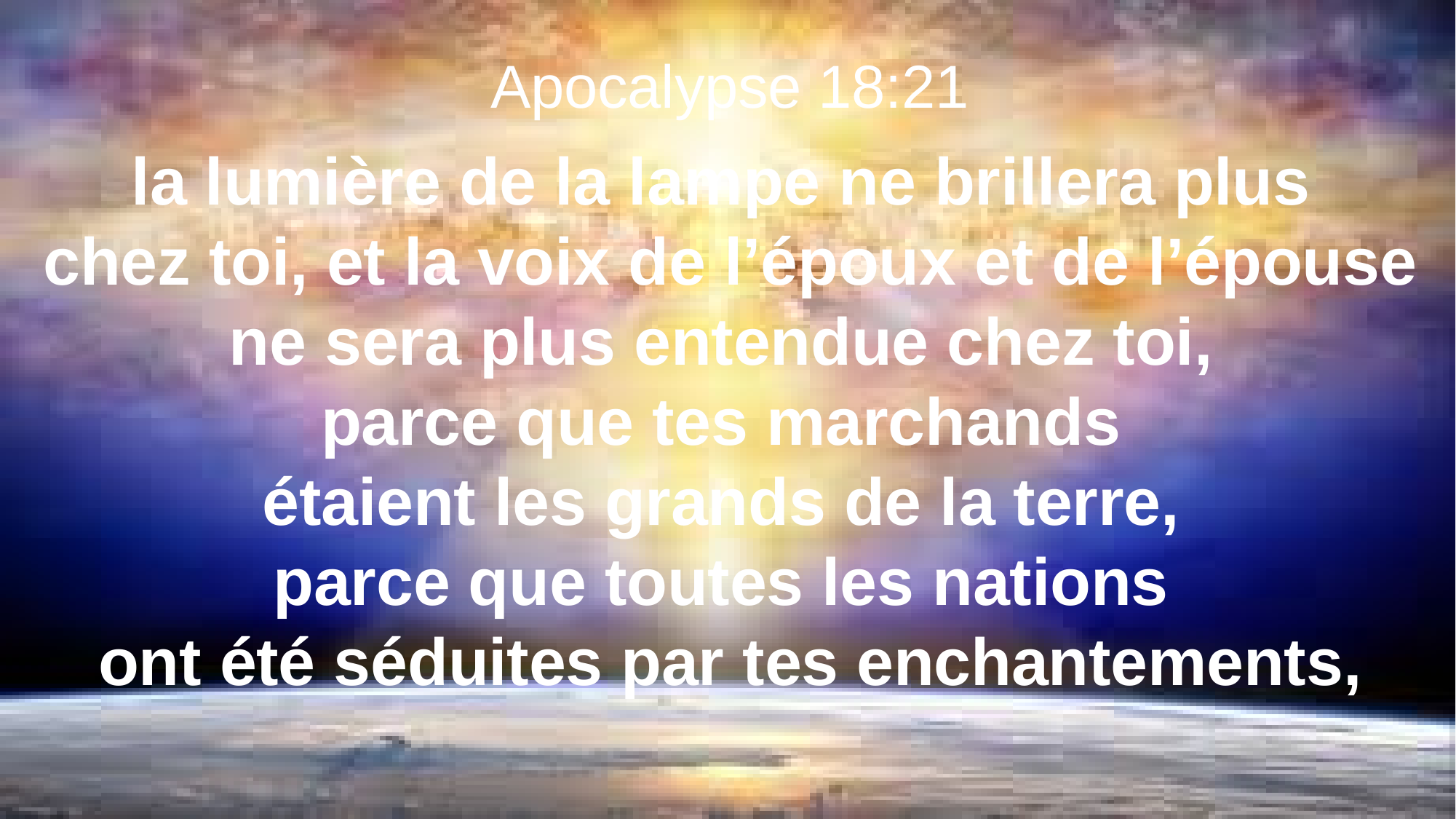

Apocalypse 18:21

la lumière de la lampe ne brillera plus
chez toi, et la voix de l’époux et de l’épouse ne sera plus entendue chez toi,
parce que tes marchands
étaient les grands de la terre,
parce que toutes les nations
ont été séduites par tes enchantements,